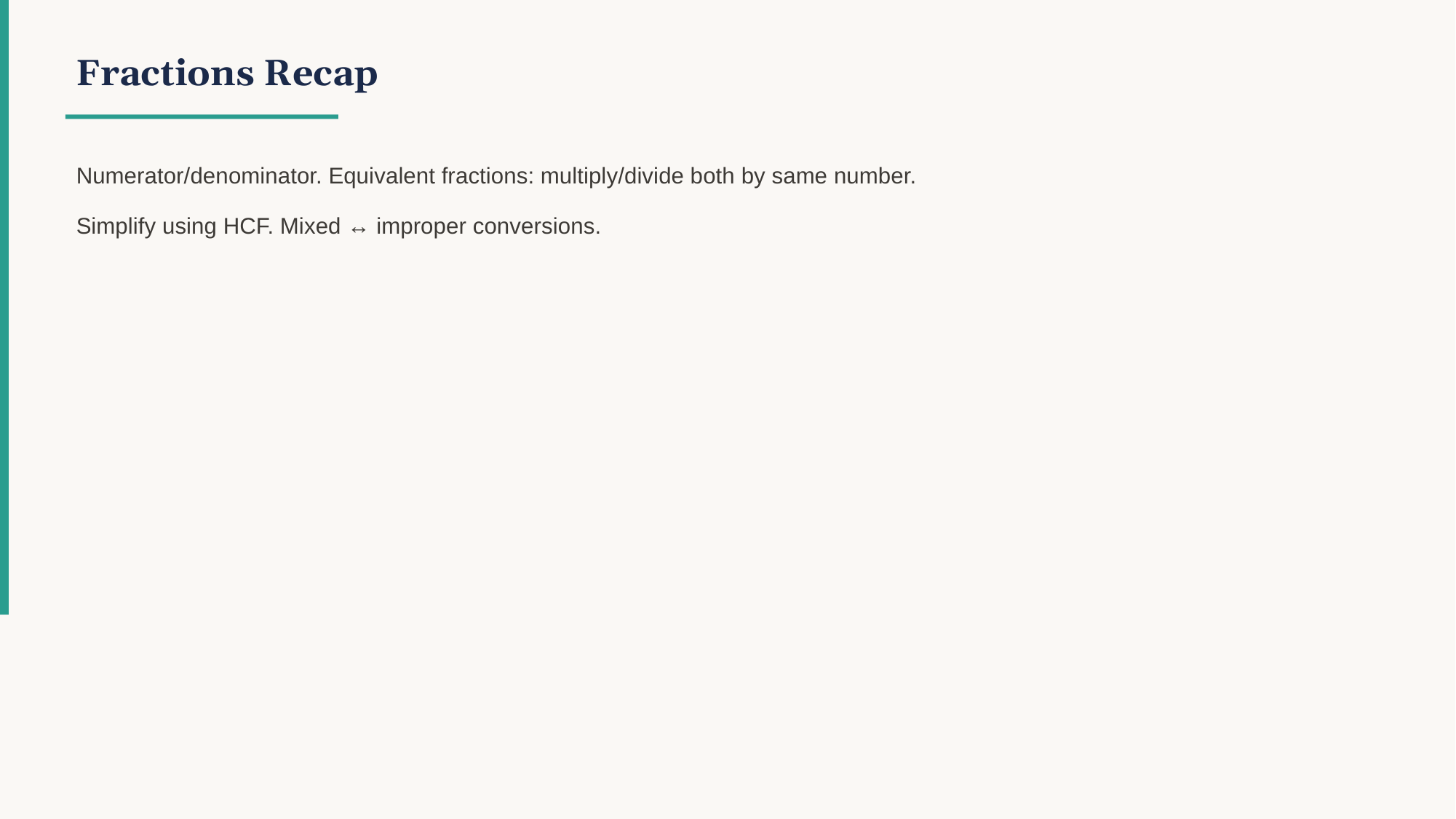

Fractions Recap

Numerator/denominator. Equivalent fractions: multiply/divide both by same number.
Simplify using HCF. Mixed ↔ improper conversions.